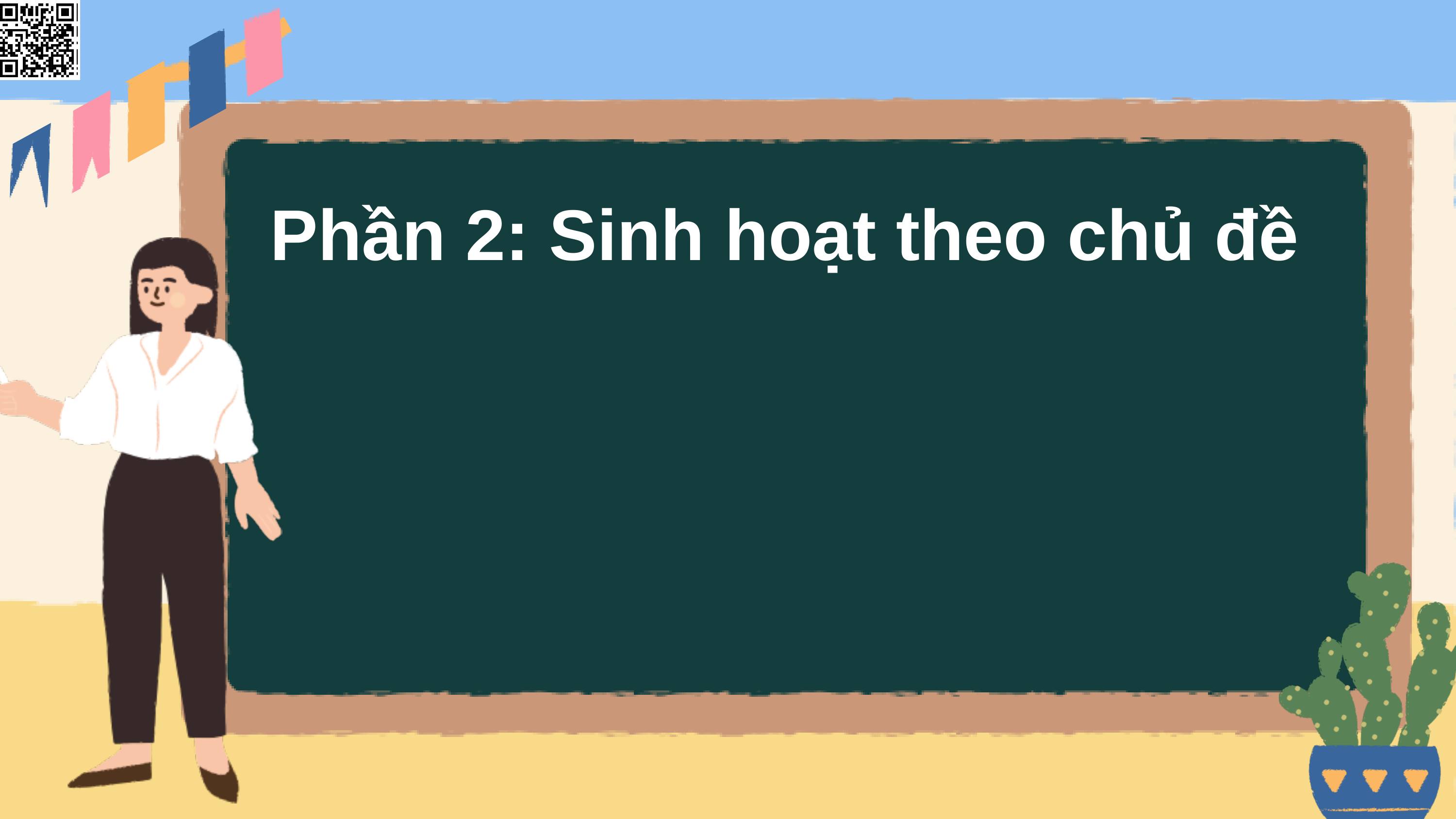

Phần 2: Sinh hoạt theo chủ đề